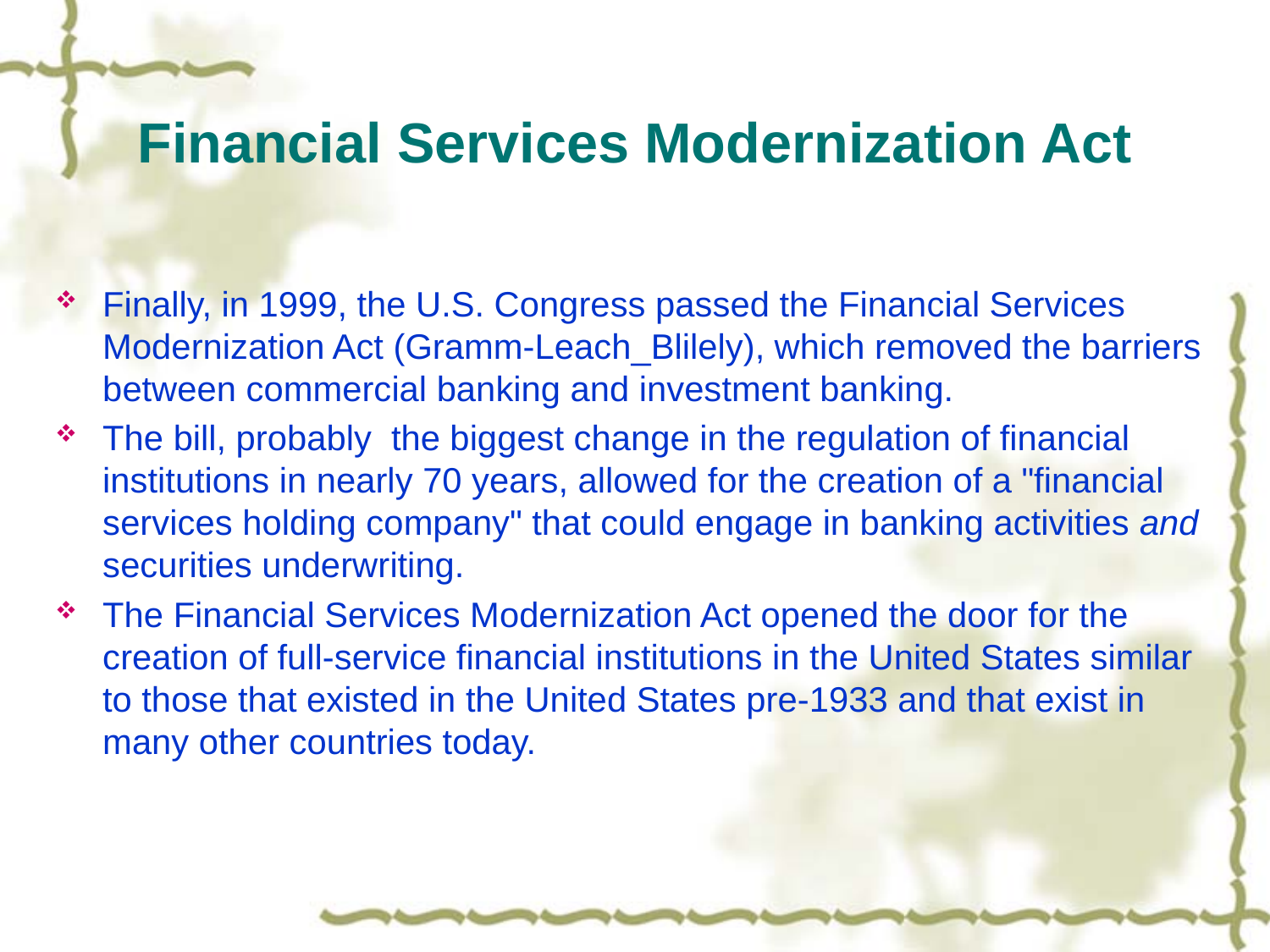

# Financial Services Modernization Act
Finally, in 1999, the U.S. Congress passed the Financial Services Modernization Act (Gramm-Leach_Blilely), which removed the barriers between commercial banking and investment banking.
The bill, probably  the biggest change in the regulation of financial institutions in nearly 70 years, allowed for the creation of a "financial services holding company" that could engage in banking activities and securities underwriting.
The Financial Services Modernization Act opened the door for the creation of full-service financial institutions in the United States similar to those that existed in the United States pre-1933 and that exist in many other countries today.